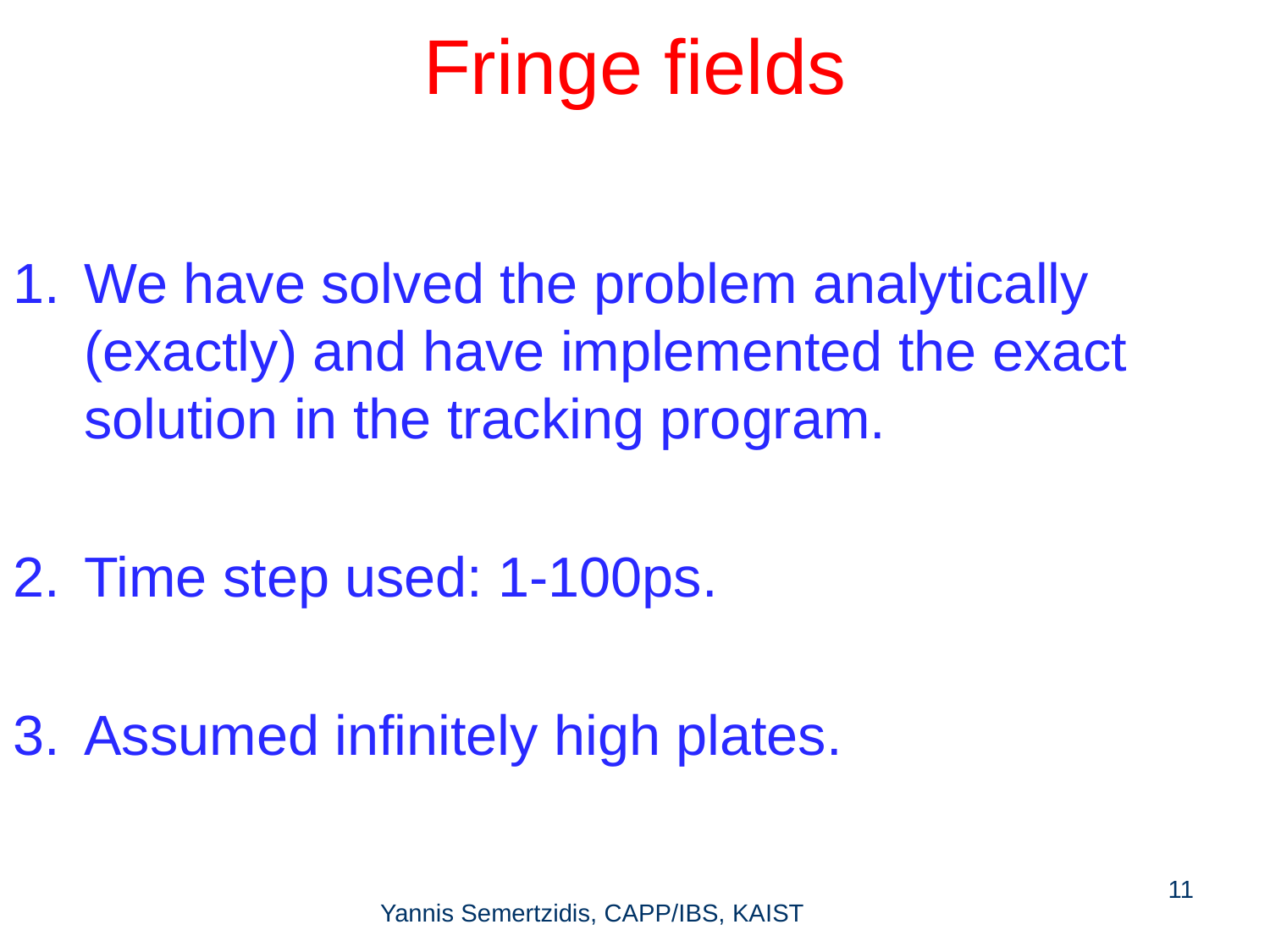

# Fringe fields
We have solved the problem analytically (exactly) and have implemented the exact solution in the tracking program.

Time step used: 1-100ps.

Assumed infinitely high plates.

11
Yannis Semertzidis, CAPP/IBS, KAIST